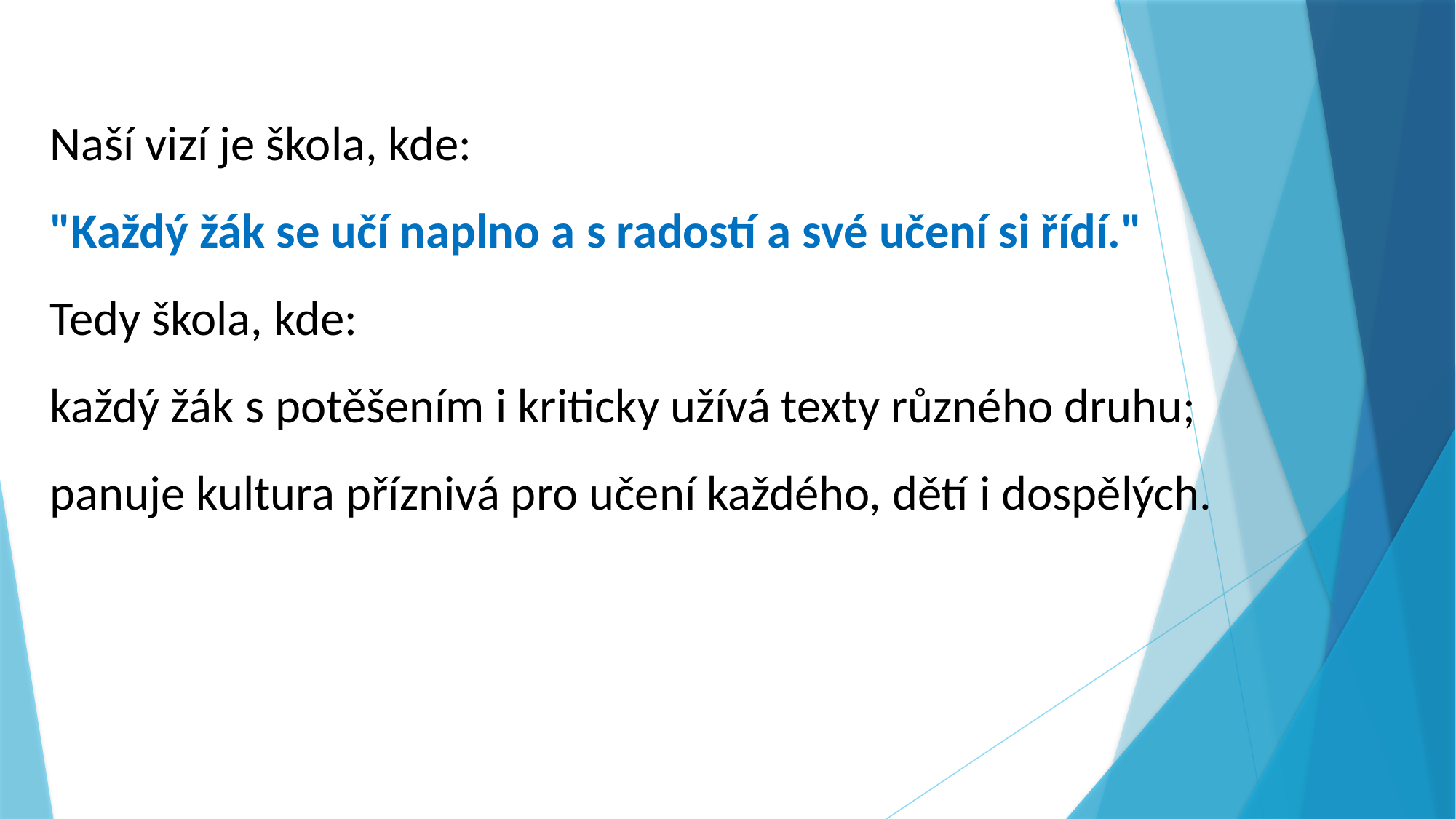

Naší vizí je škola, kde:
"Každý žák se učí naplno a s radostí a své učení si řídí."
​Tedy škola, kde:
každý žák s potěšením i kriticky užívá texty různého druhu;
panuje kultura příznivá pro učení každého, dětí i dospělých.